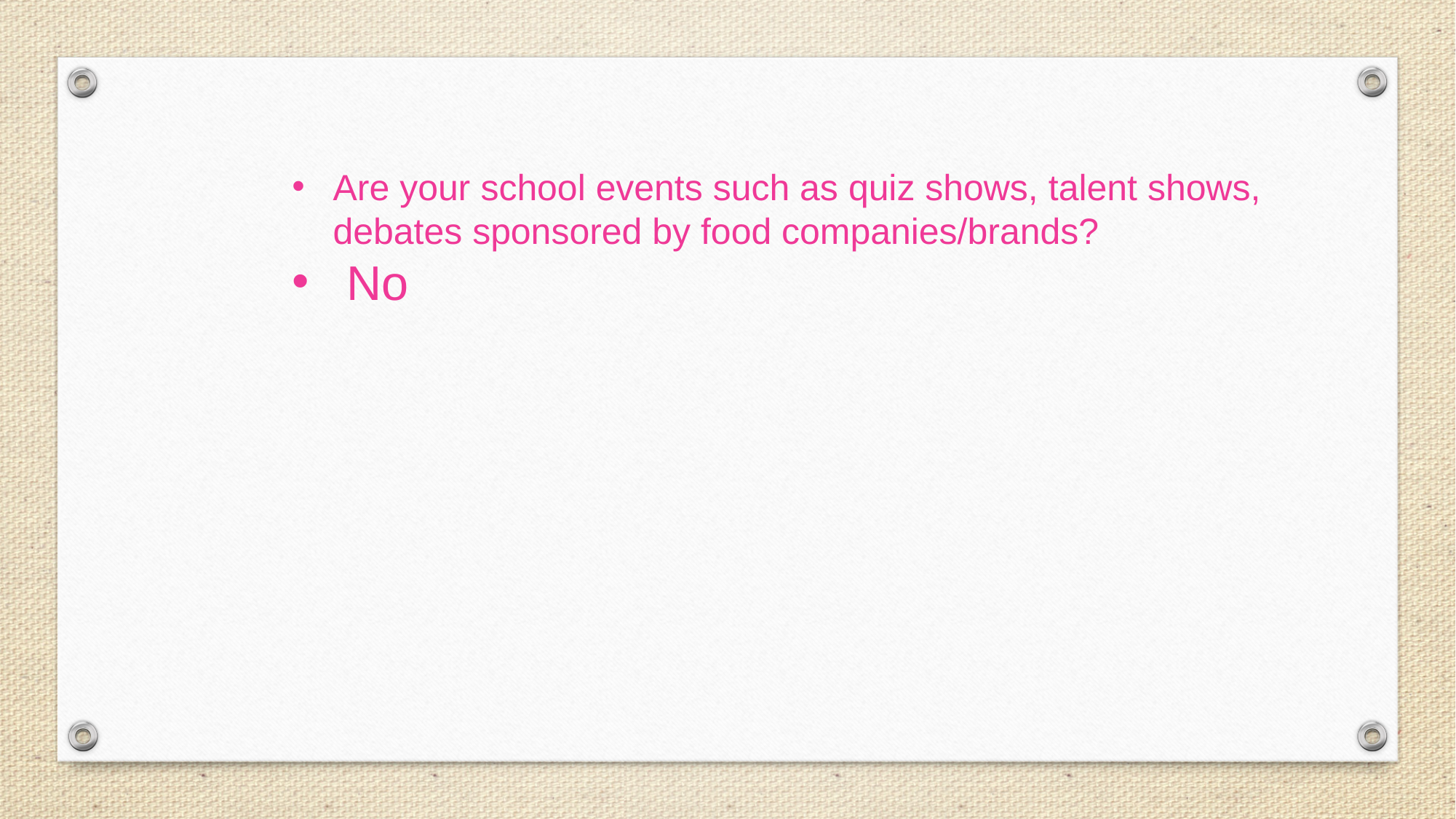

Are your school events such as quiz shows, talent shows, debates sponsored by food companies/brands?
No